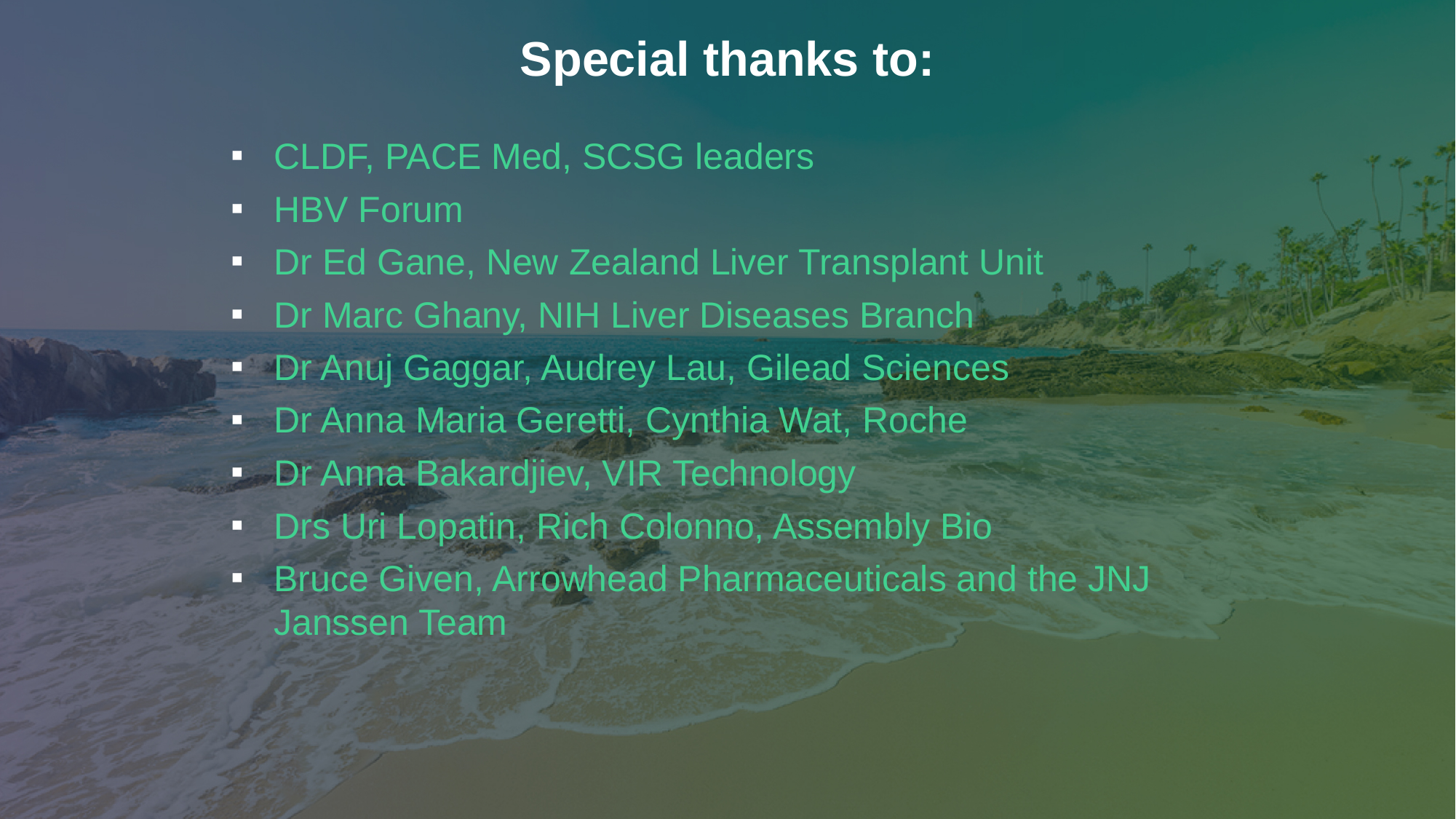

# Special thanks to:
CLDF, PACE Med, SCSG leaders
HBV Forum
Dr Ed Gane, New Zealand Liver Transplant Unit
Dr Marc Ghany, NIH Liver Diseases Branch
Dr Anuj Gaggar, Audrey Lau, Gilead Sciences
Dr Anna Maria Geretti, Cynthia Wat, Roche
Dr Anna Bakardjiev, VIR Technology
Drs Uri Lopatin, Rich Colonno, Assembly Bio
Bruce Given, Arrowhead Pharmaceuticals and the JNJ Janssen Team